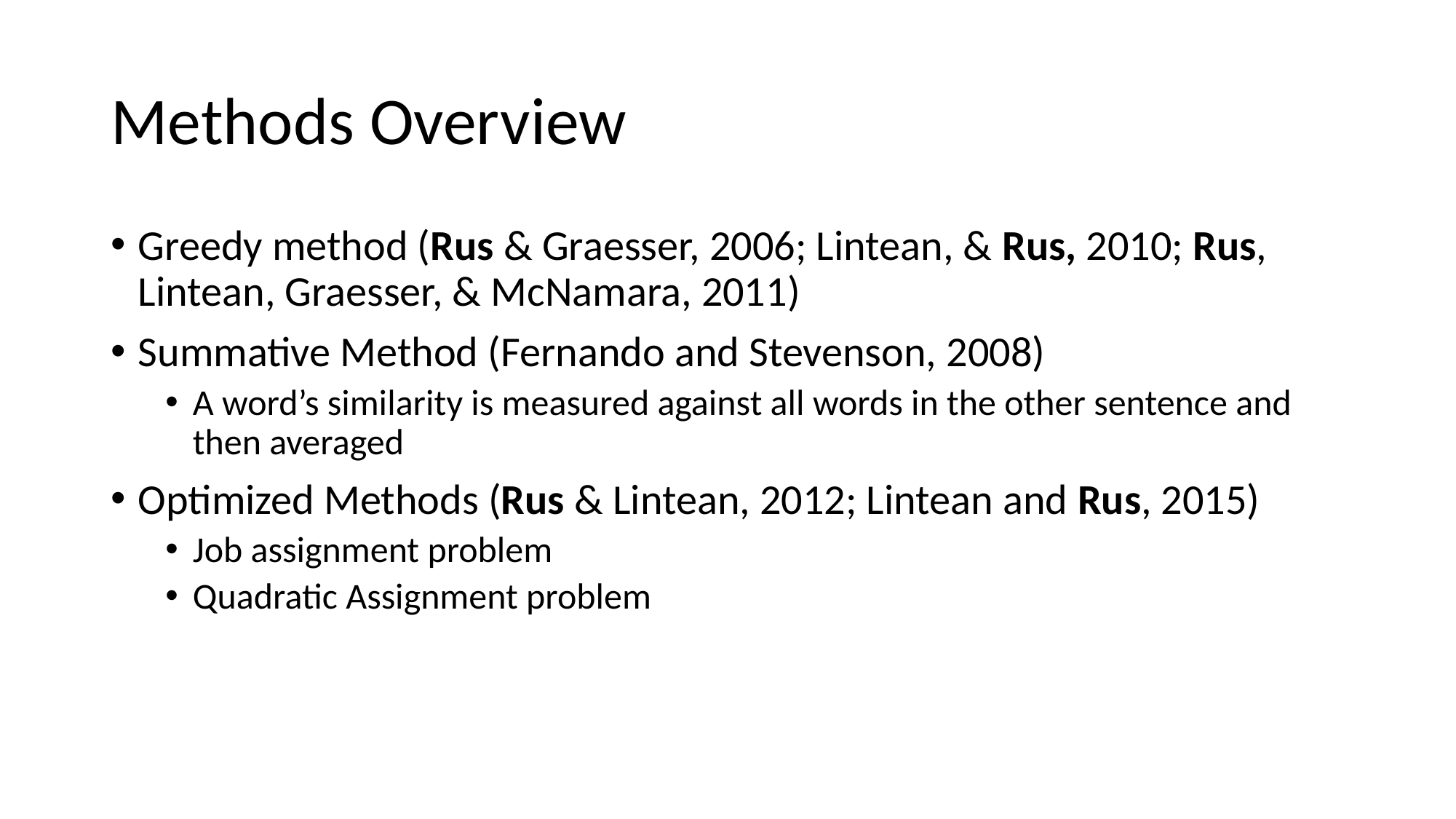

# Methods Overview
Greedy method (Rus & Graesser, 2006; Lintean, & Rus, 2010; Rus, Lintean, Graesser, & McNamara, 2011)
Summative Method (Fernando and Stevenson, 2008)
A word’s similarity is measured against all words in the other sentence and then averaged
Optimized Methods (Rus & Lintean, 2012; Lintean and Rus, 2015)
Job assignment problem
Quadratic Assignment problem